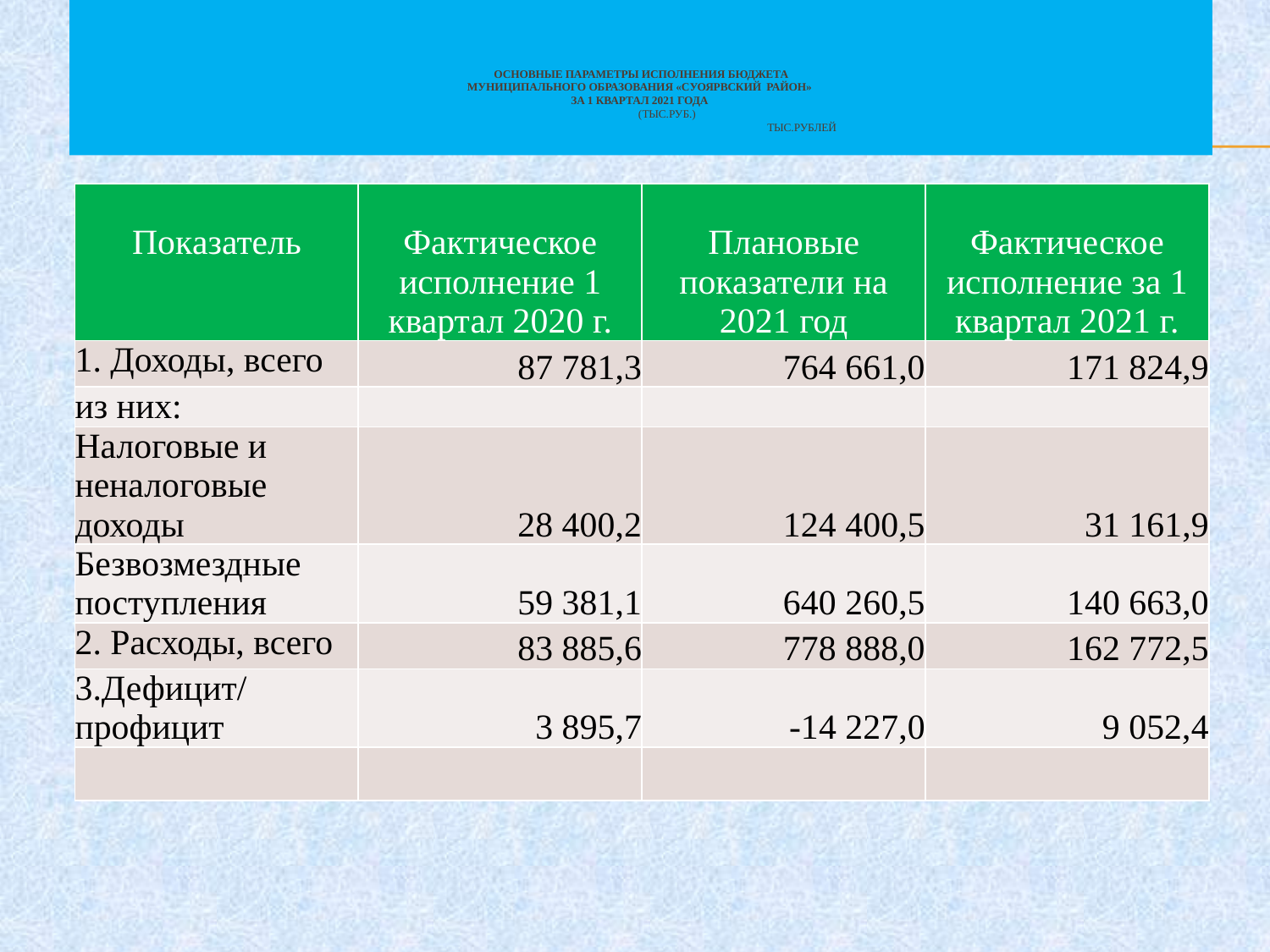

# Основные параметры исполнения бюджета муниципального образования «Суоярвский  район» за 1 квартал 2021 года (тыс.руб.) тыс.рублей
| Показатель | Фактическое исполнение 1 квартал 2020 г. | Плановые показатели на 2021 год | Фактическое исполнение за 1 квартал 2021 г. |
| --- | --- | --- | --- |
| 1. Доходы, всего | 87 781,3 | 764 661,0 | 171 824,9 |
| из них: |  |  |  |
| Налоговые и неналоговые доходы | 28 400,2 | 124 400,5 | 31 161,9 |
| Безвозмездные поступления | 59 381,1 | 640 260,5 | 140 663,0 |
| 2. Расходы, всего | 83 885,6 | 778 888,0 | 162 772,5 |
| 3.Дефицит/профицит | 3 895,7 | -14 227,0 | 9 052,4 |
|  |  |  |  |